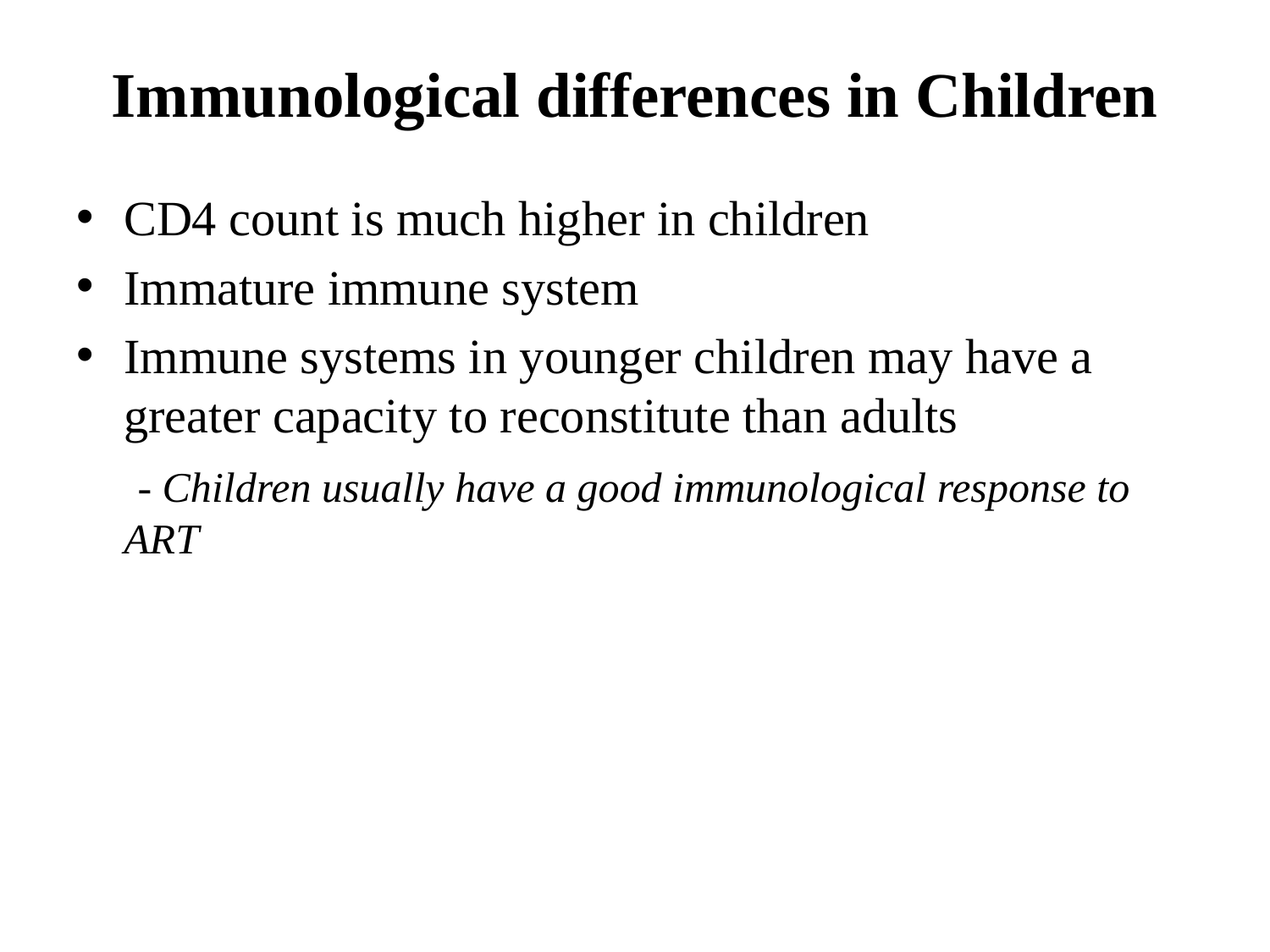

# Immunological differences in Children
CD4 count is much higher in children
Immature immune system
Immune systems in younger children may have a greater capacity to reconstitute than adults
     - Children usually have a good immunological response to ART